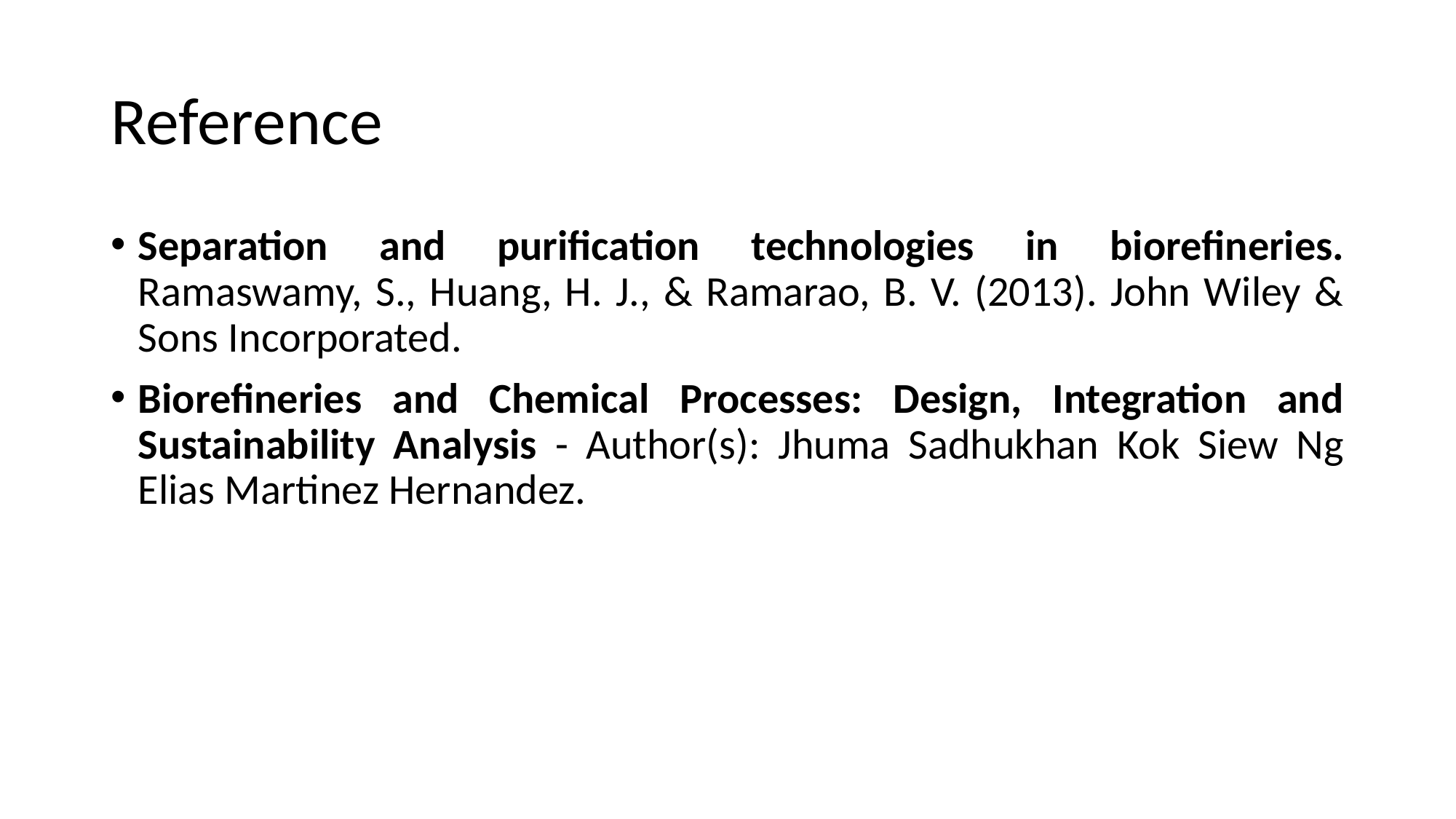

# Reference
Separation and purification technologies in biorefineries. Ramaswamy, S., Huang, H. J., & Ramarao, B. V. (2013). John Wiley & Sons Incorporated.
Biorefineries and Chemical Processes: Design, Integration and Sustainability Analysis - Author(s): Jhuma Sadhukhan Kok Siew Ng Elias Martinez Hernandez.